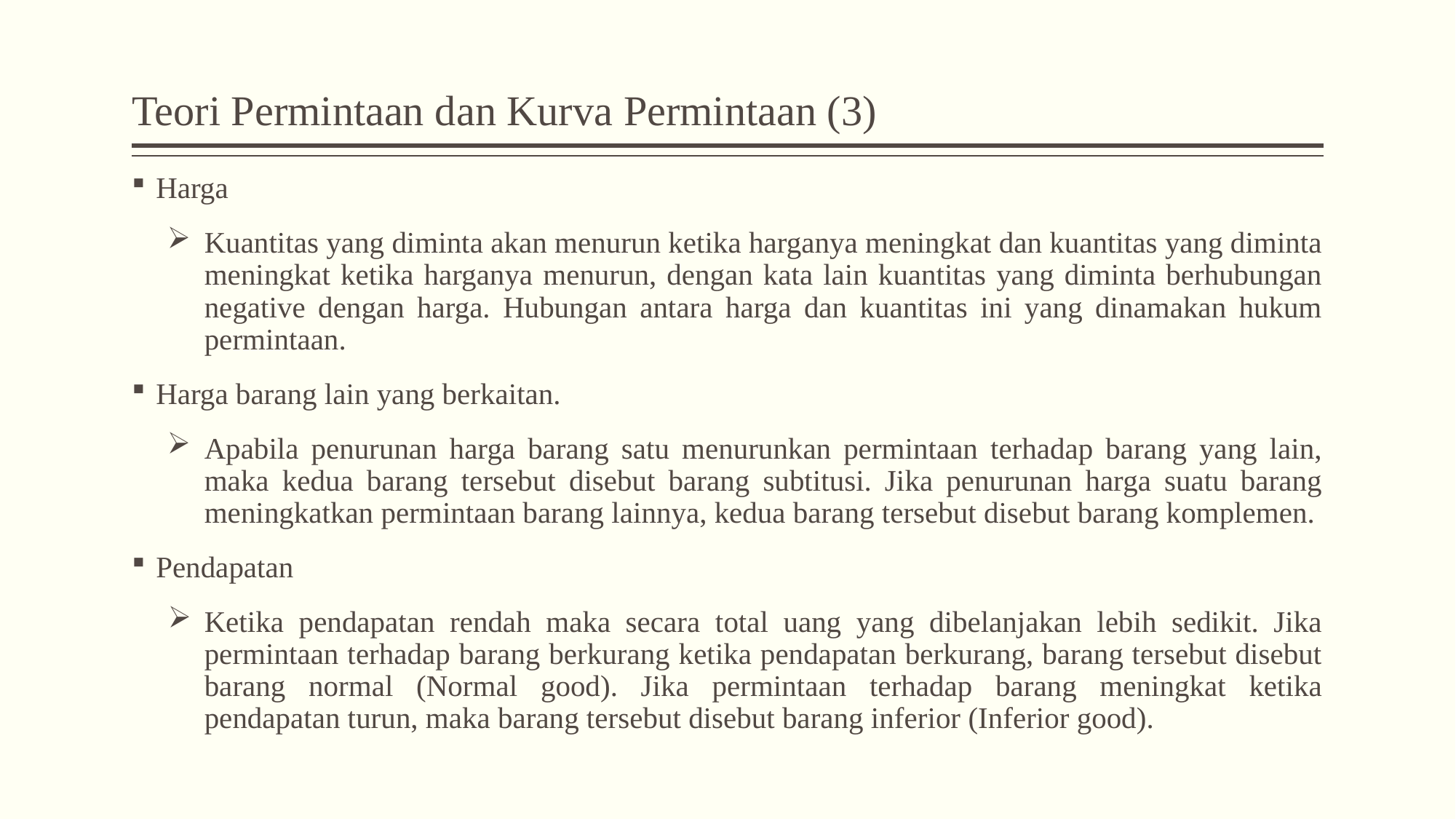

# Teori Permintaan dan Kurva Permintaan (3)
Harga
Kuantitas yang diminta akan menurun ketika harganya meningkat dan kuantitas yang diminta meningkat ketika harganya menurun, dengan kata lain kuantitas yang diminta berhubungan negative dengan harga. Hubungan antara harga dan kuantitas ini yang dinamakan hukum permintaan.
Harga barang lain yang berkaitan.
Apabila penurunan harga barang satu menurunkan permintaan terhadap barang yang lain, maka kedua barang tersebut disebut barang subtitusi. Jika penurunan harga suatu barang meningkatkan permintaan barang lainnya, kedua barang tersebut disebut barang komplemen.
Pendapatan
Ketika pendapatan rendah maka secara total uang yang dibelanjakan lebih sedikit. Jika permintaan terhadap barang berkurang ketika pendapatan berkurang, barang tersebut disebut barang normal (Normal good). Jika permintaan terhadap barang meningkat ketika pendapatan turun, maka barang tersebut disebut barang inferior (Inferior good).